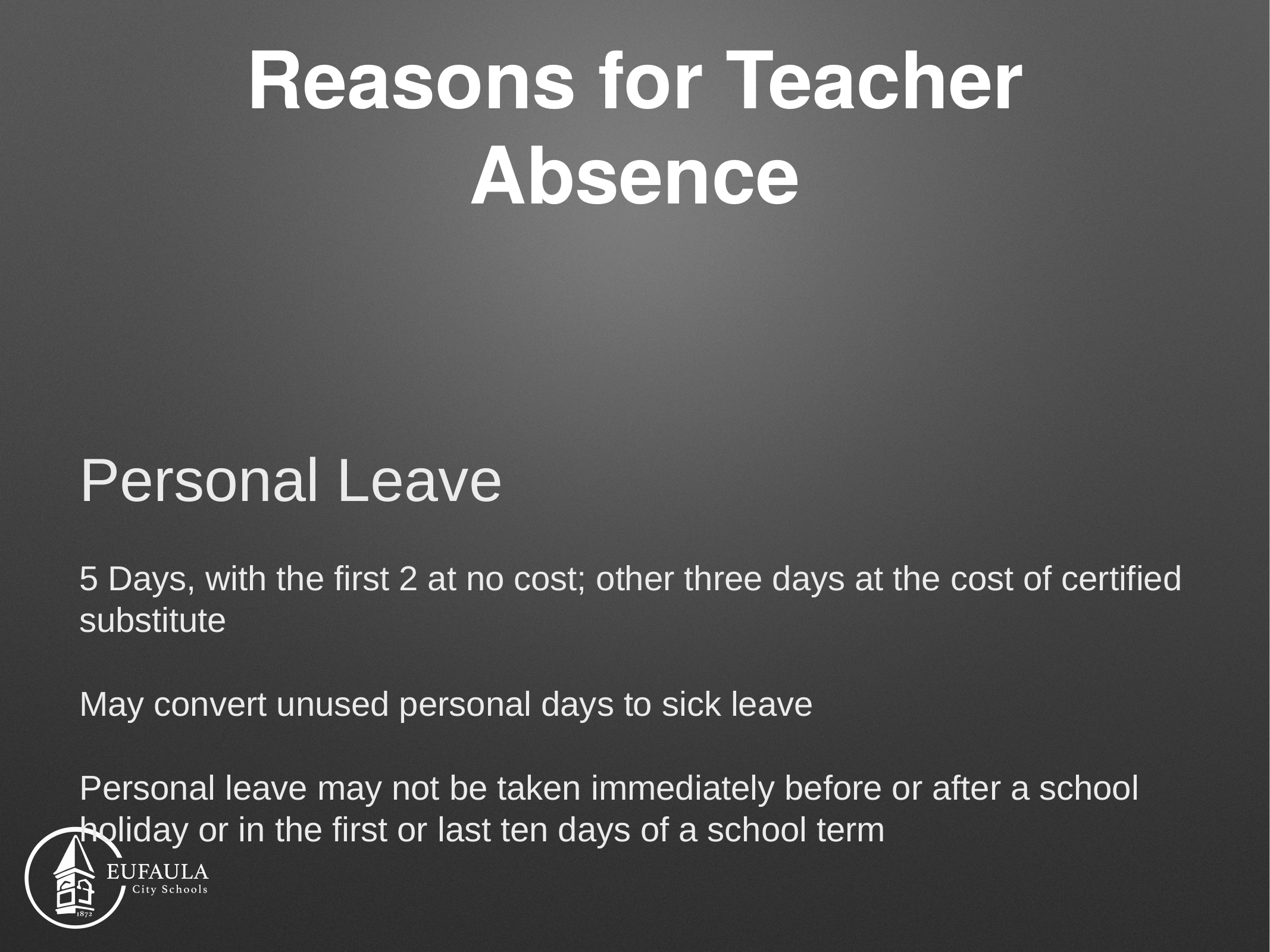

# Reasons for Teacher Absence

Personal Leave
5 Days, with the first 2 at no cost; other three days at the cost of certified substitute
May convert unused personal days to sick leave
Personal leave may not be taken immediately before or after a school holiday or in the first or last ten days of a school term